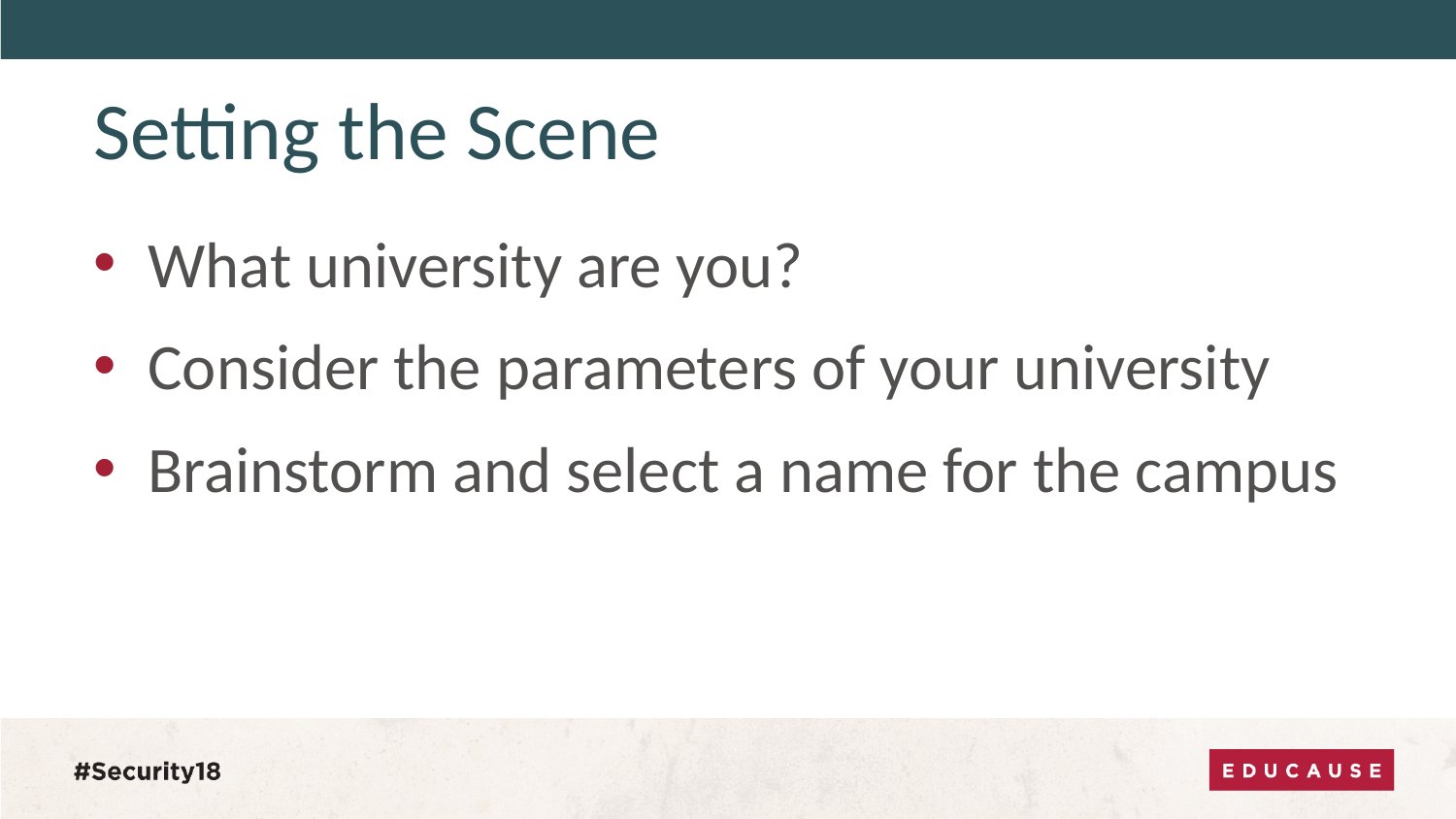

# Setting the Scene
What university are you?
Consider the parameters of your university
Brainstorm and select a name for the campus